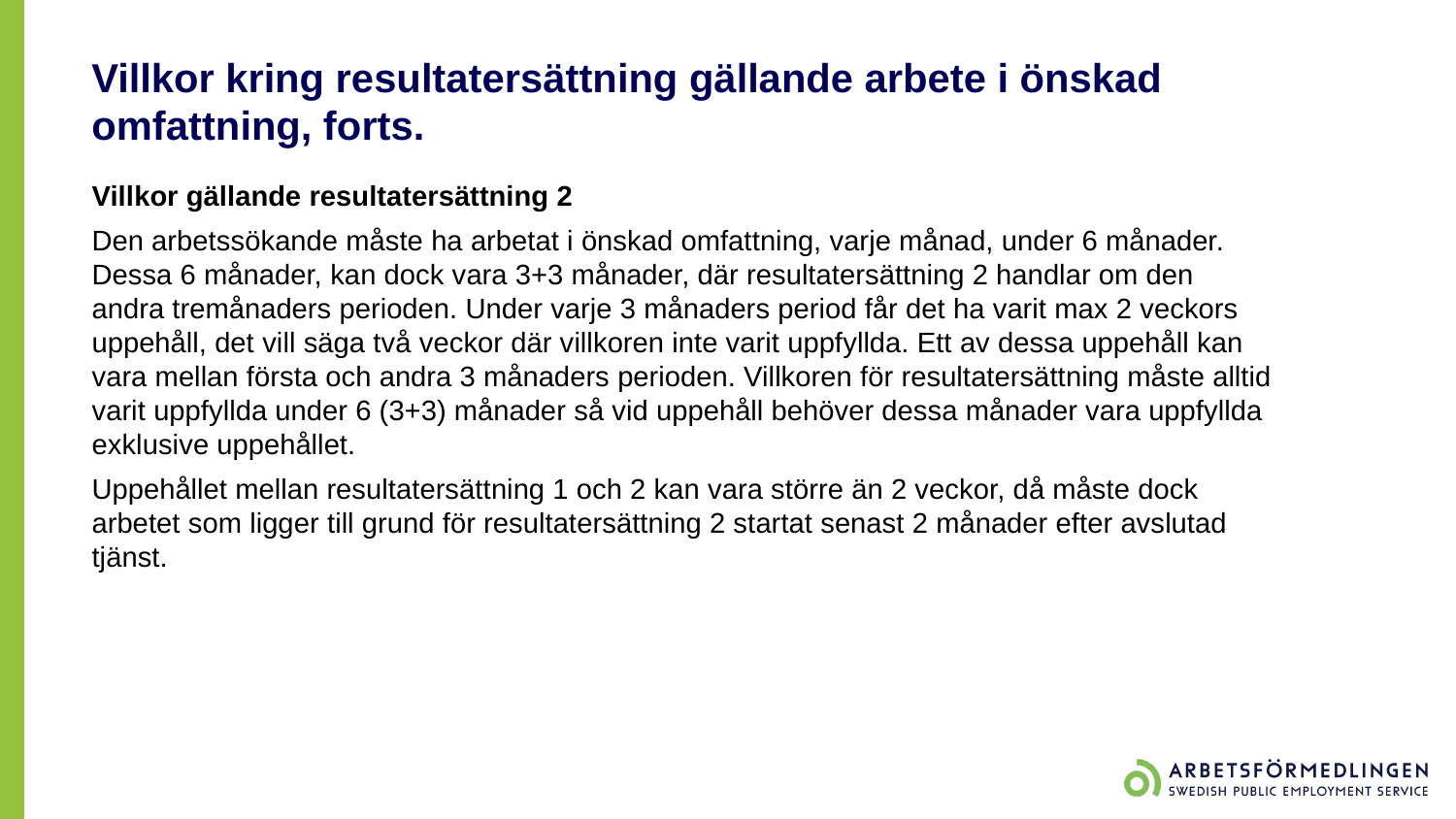

# Villkor kring resultatersättning gällande arbete i önskad omfattning, forts.
Villkor gällande resultatersättning 2
Den arbetssökande måste ha arbetat i önskad omfattning, varje månad, under 6 månader. Dessa 6 månader, kan dock vara 3+3 månader, där resultatersättning 2 handlar om den andra tremånaders perioden. Under varje 3 månaders period får det ha varit max 2 veckors uppehåll, det vill säga två veckor där villkoren inte varit uppfyllda. Ett av dessa uppehåll kan vara mellan första och andra 3 månaders perioden. Villkoren för resultatersättning måste alltid varit uppfyllda under 6 (3+3) månader så vid uppehåll behöver dessa månader vara uppfyllda exklusive uppehållet.
Uppehållet mellan resultatersättning 1 och 2 kan vara större än 2 veckor, då måste dock arbetet som ligger till grund för resultatersättning 2 startat senast 2 månader efter avslutad tjänst.